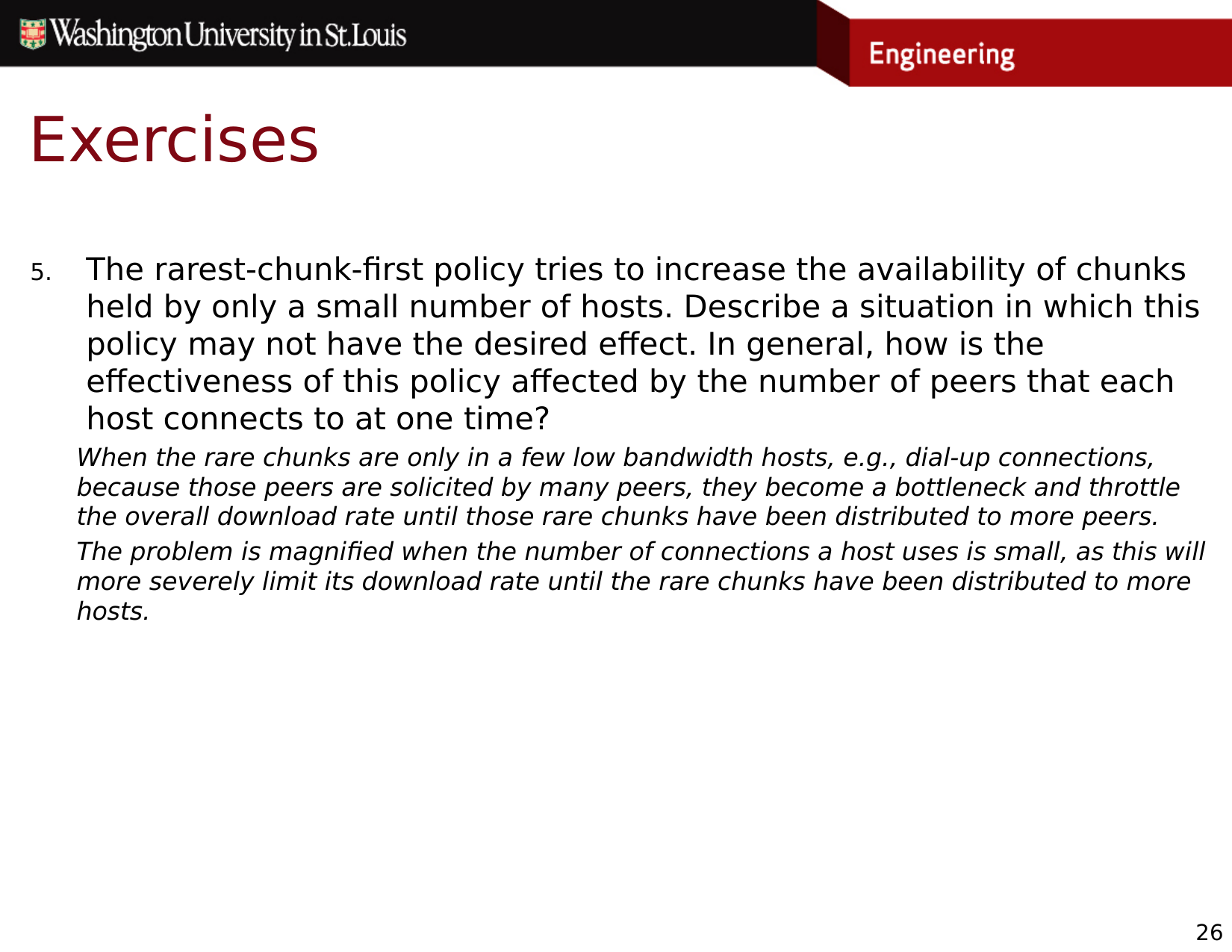

# Exercises
The rarest-chunk-first policy tries to increase the availability of chunks held by only a small number of hosts. Describe a situation in which this policy may not have the desired effect. In general, how is the effectiveness of this policy affected by the number of peers that each host connects to at one time?
When the rare chunks are only in a few low bandwidth hosts, e.g., dial-up connections, because those peers are solicited by many peers, they become a bottleneck and throttle the overall download rate until those rare chunks have been distributed to more peers.
The problem is magnified when the number of connections a host uses is small, as this will more severely limit its download rate until the rare chunks have been distributed to more hosts.
26